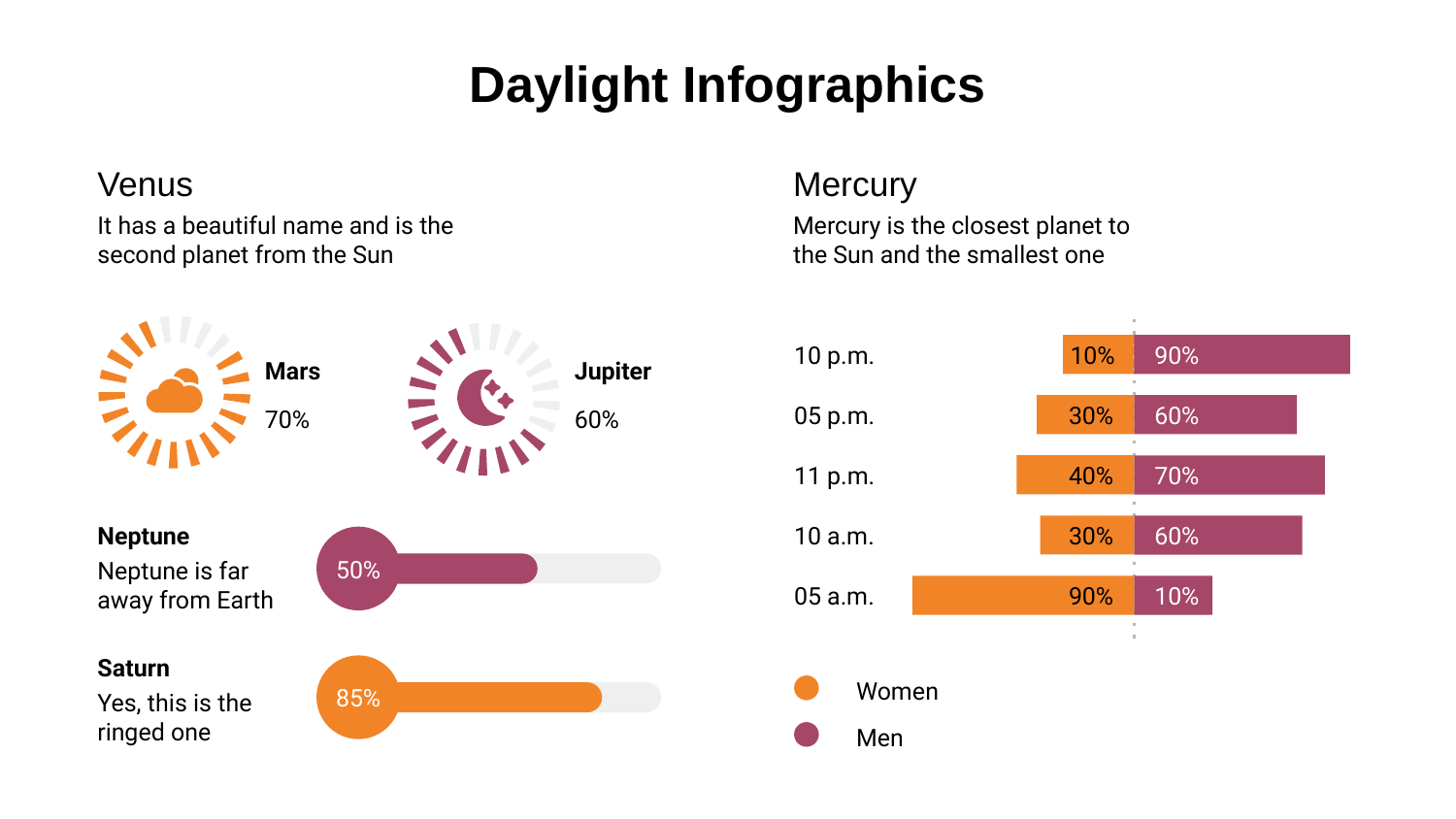

# Daylight Infographics
Venus
It has a beautiful name and is the second planet from the Sun

Mercury
Mercury is the closest planet to the Sun and the smallest one

10 p.m.
10%
90%
Mars
Jupiter

70%
60%
05 p.m.
30%
60%

11 p.m.
40%
70%

Neptune

Neptune is far away from Earth
50%

10 a.m.
30%
60%

05 a.m.
90%
10%
Saturn

Yes, this is the ringed one
85%

Women

Men